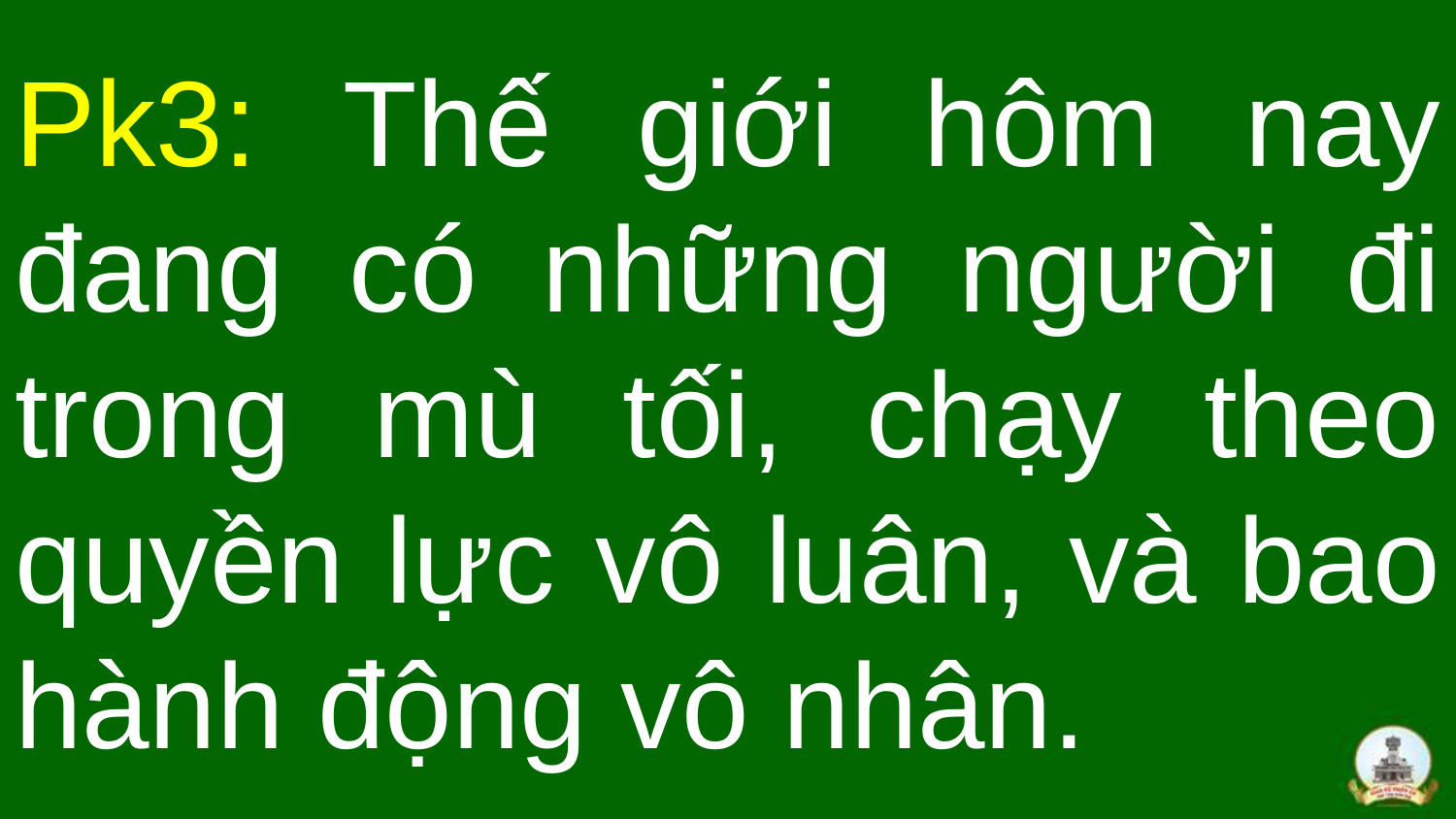

# Pk3: Thế giới hôm nay đang có những người đi trong mù tối, chạy theo quyền lực vô luân, và bao hành động vô nhân.